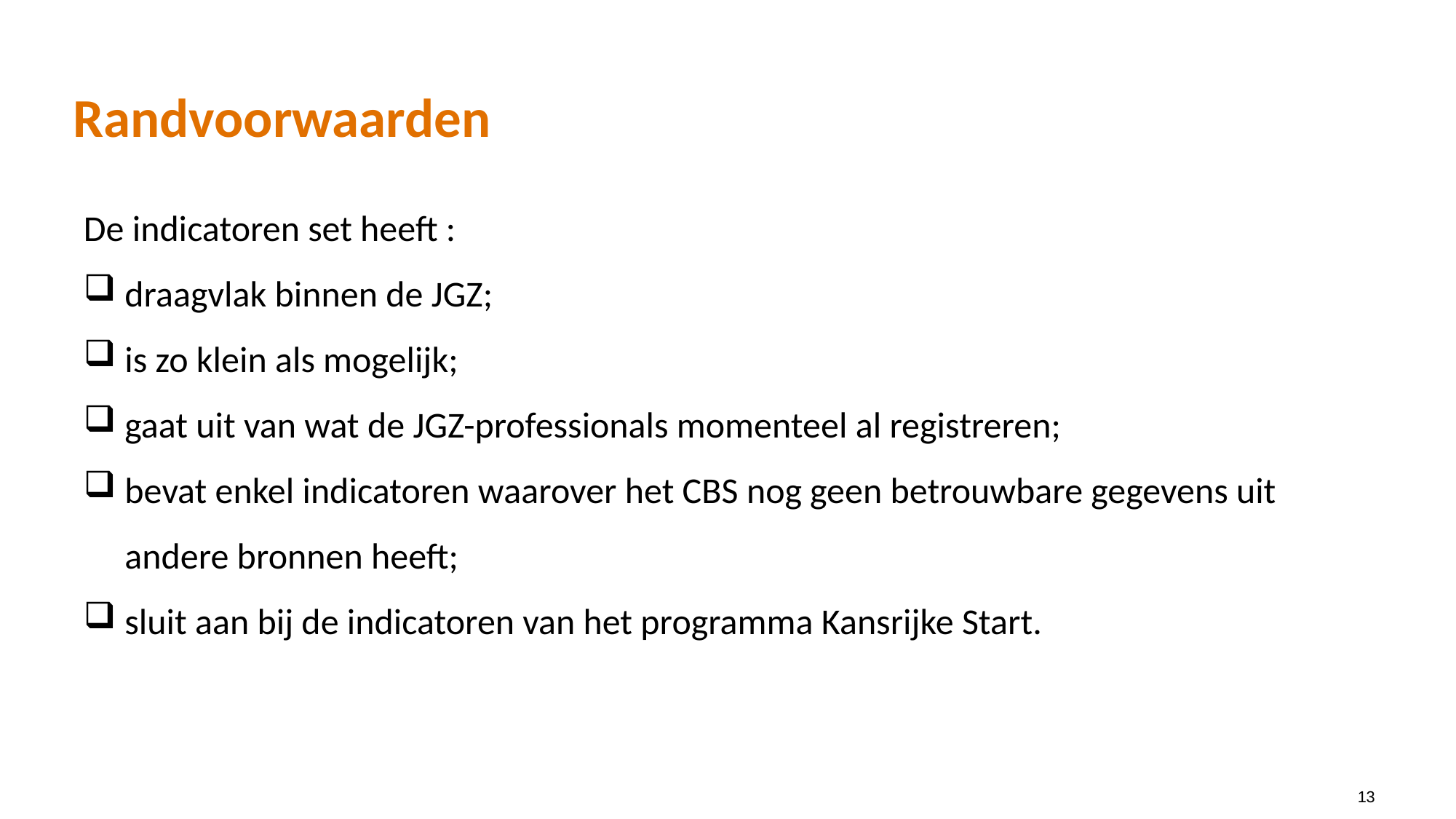

# Randvoorwaarden
De indicatoren set heeft :
draagvlak binnen de JGZ;
is zo klein als mogelijk;
gaat uit van wat de JGZ-professionals momenteel al registreren;
bevat enkel indicatoren waarover het CBS nog geen betrouwbare gegevens uit andere bronnen heeft;
sluit aan bij de indicatoren van het programma Kansrijke Start.

13